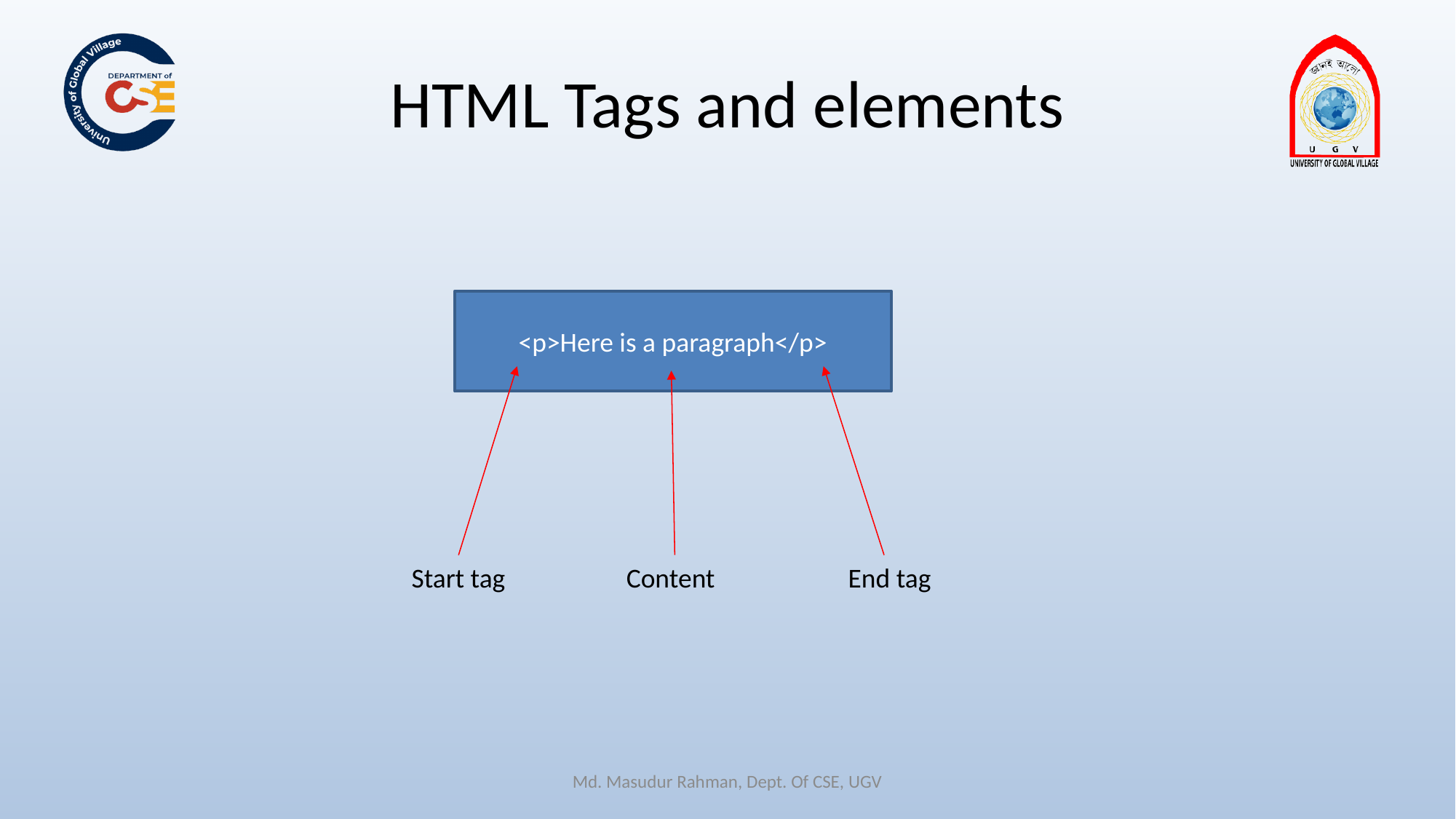

# HTML Tags and elements
<p>Here is a paragraph</p>
Start tag
Content
End tag
Md. Masudur Rahman, Dept. Of CSE, UGV